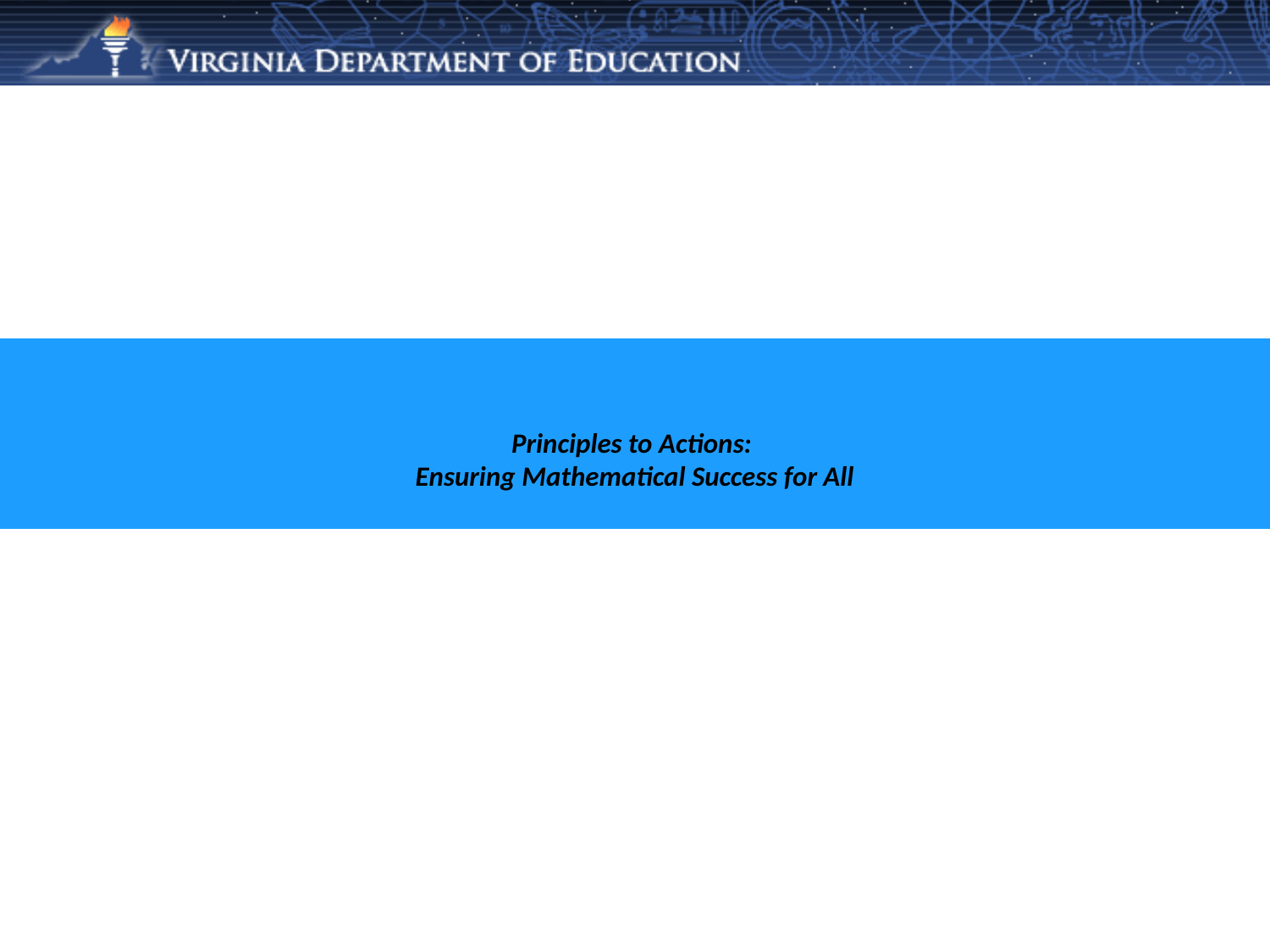

Principles to Actions:
Ensuring Mathematical Success for All